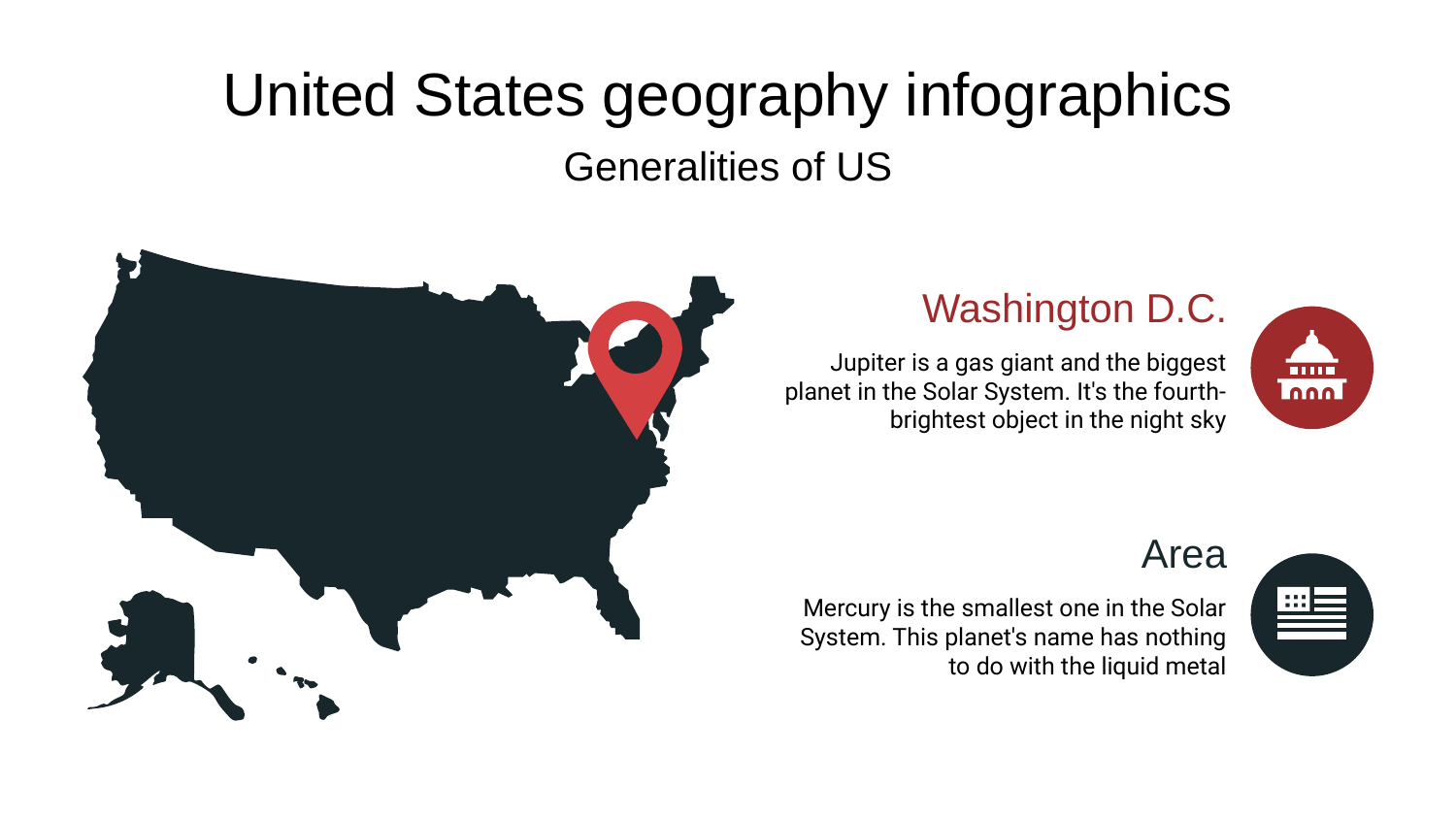

# United States geography infographics
Generalities of US

Washington D.C.
Jupiter is a gas giant and the biggest planet in the Solar System. It's the fourth-brightest object in the night sky

Area
Mercury is the smallest one in the Solar System. This planet's name has nothing to do with the liquid metal